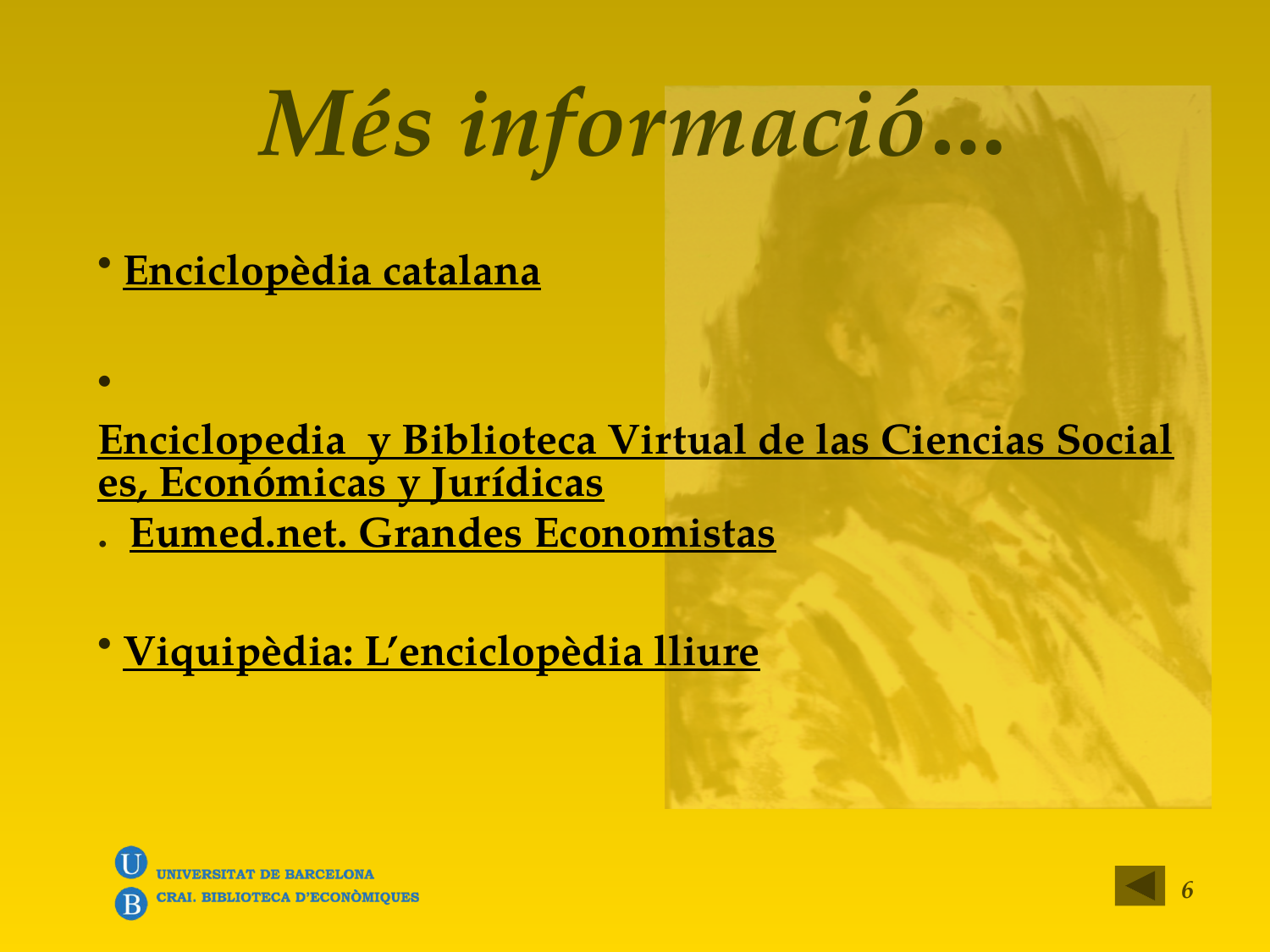

# Més informació…
 Enciclopèdia catalana

 Enciclopedia  y Biblioteca Virtual de las Ciencias Sociales, Económicas y Jurídicas.  Eumed.net. Grandes Economistas

 Viquipèdia: L’enciclopèdia lliure
6